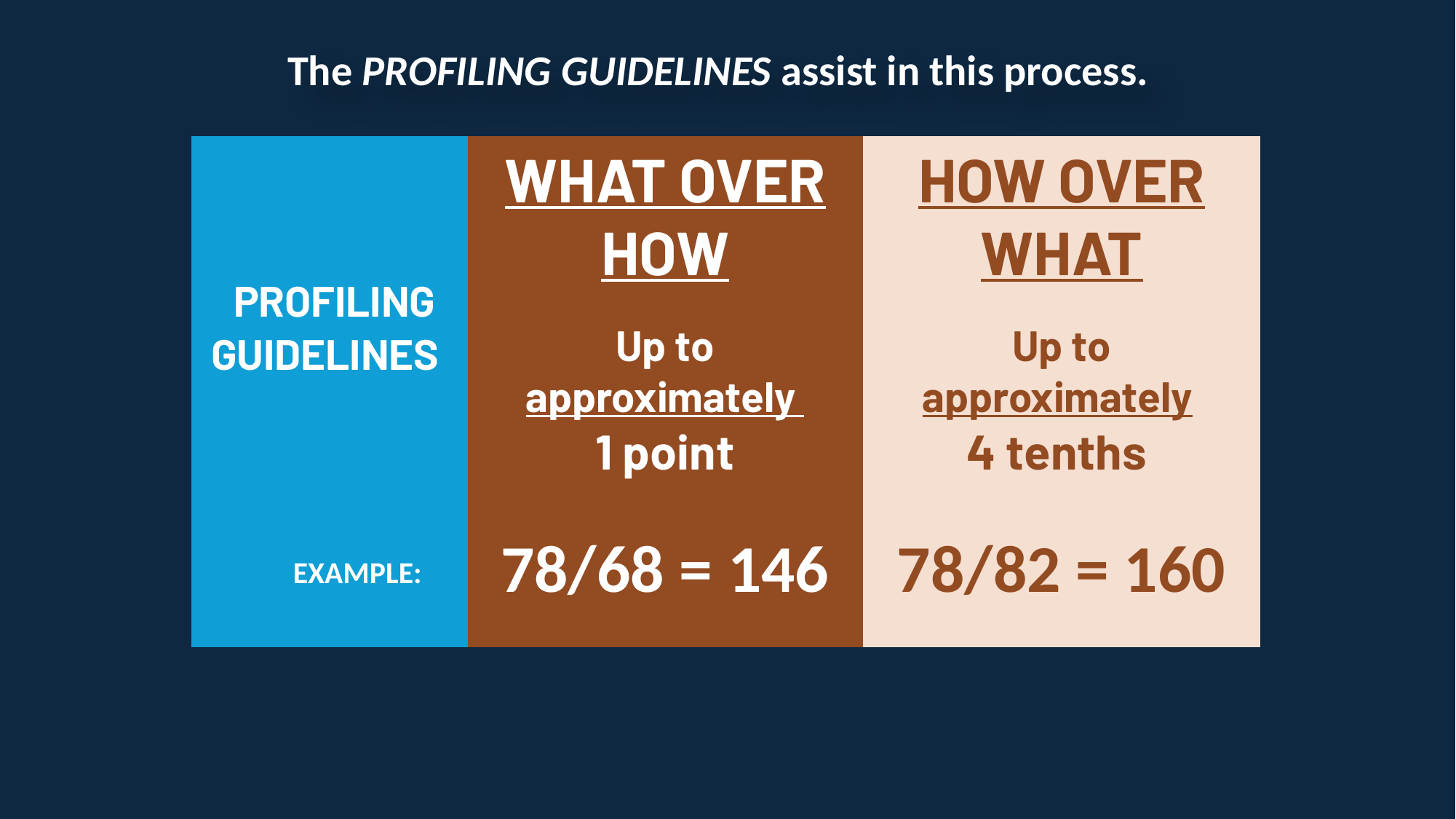

The PROFILING GUIDELINES assist in this process.
| PROFILING GUIDELINES | WHAT OVER HOW | HOW OVER WHAT |
| --- | --- | --- |
|  | Up to approximately 1 point | Up to approximately 4 tenths |
| EXAMPLE: | 78/68 = 146 | 78/82 = 160 |